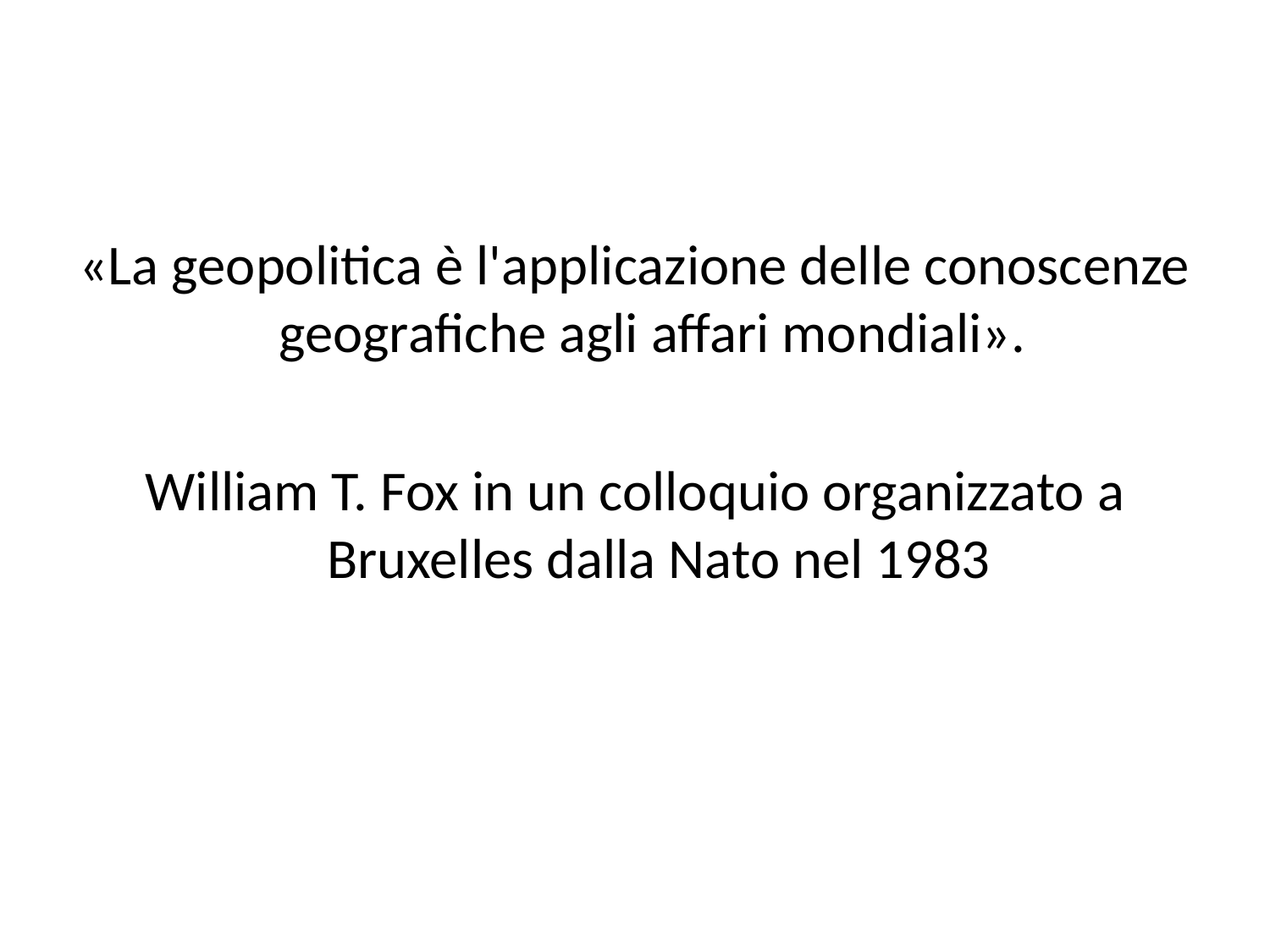

«La geopolitica è l'applicazione delle conoscenze geografiche agli affari mondiali».

William T. Fox in un colloquio organizzato a Bruxelles dalla Nato nel 1983